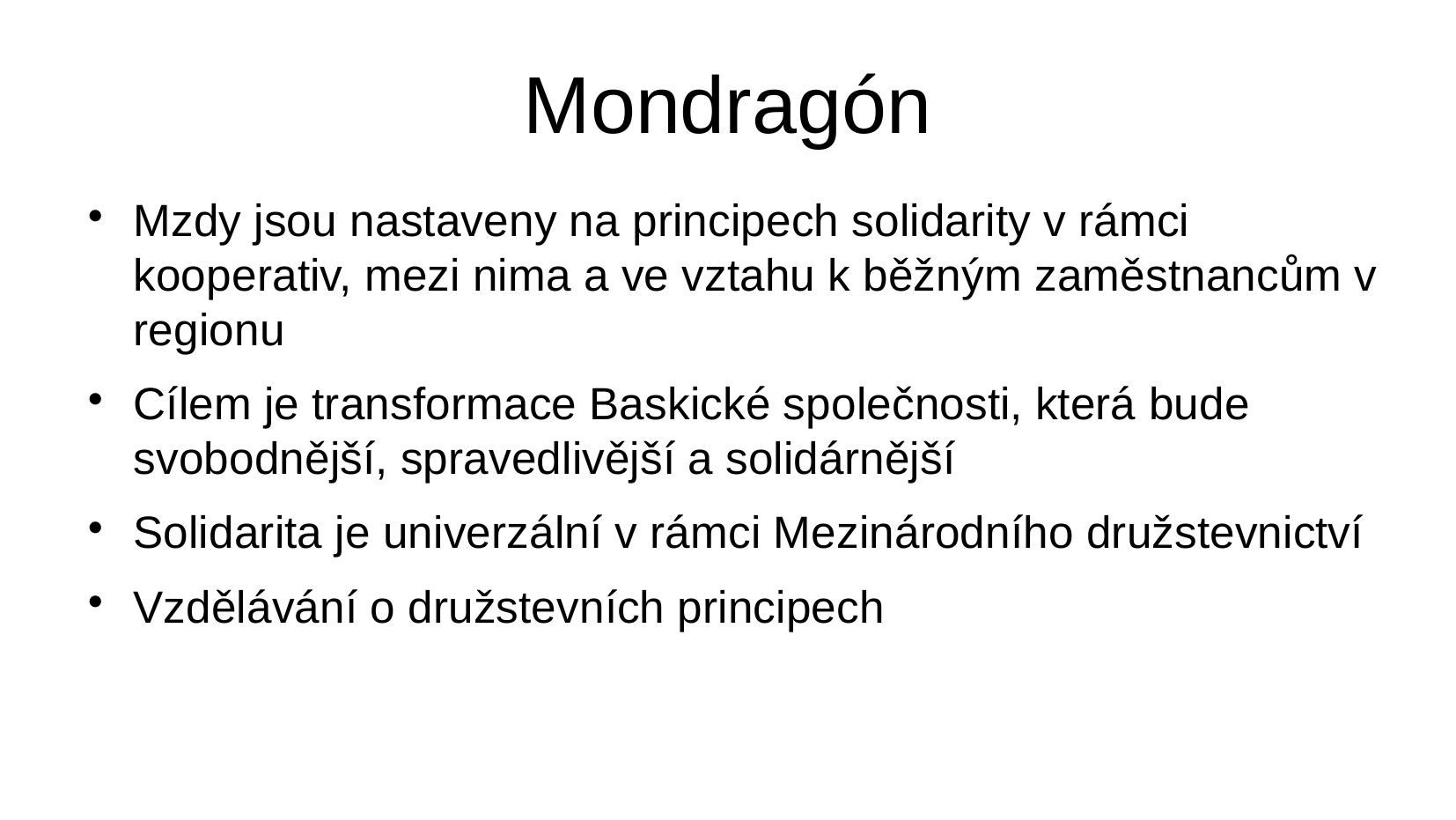

# Mondragón
Mzdy jsou nastaveny na principech solidarity v rámci kooperativ, mezi nima a ve vztahu k běžným zaměstnancům v regionu
Cílem je transformace Baskické společnosti, která bude svobodnější, spravedlivější a solidárnější
Solidarita je univerzální v rámci Mezinárodního družstevnictví
Vzdělávání o družstevních principech